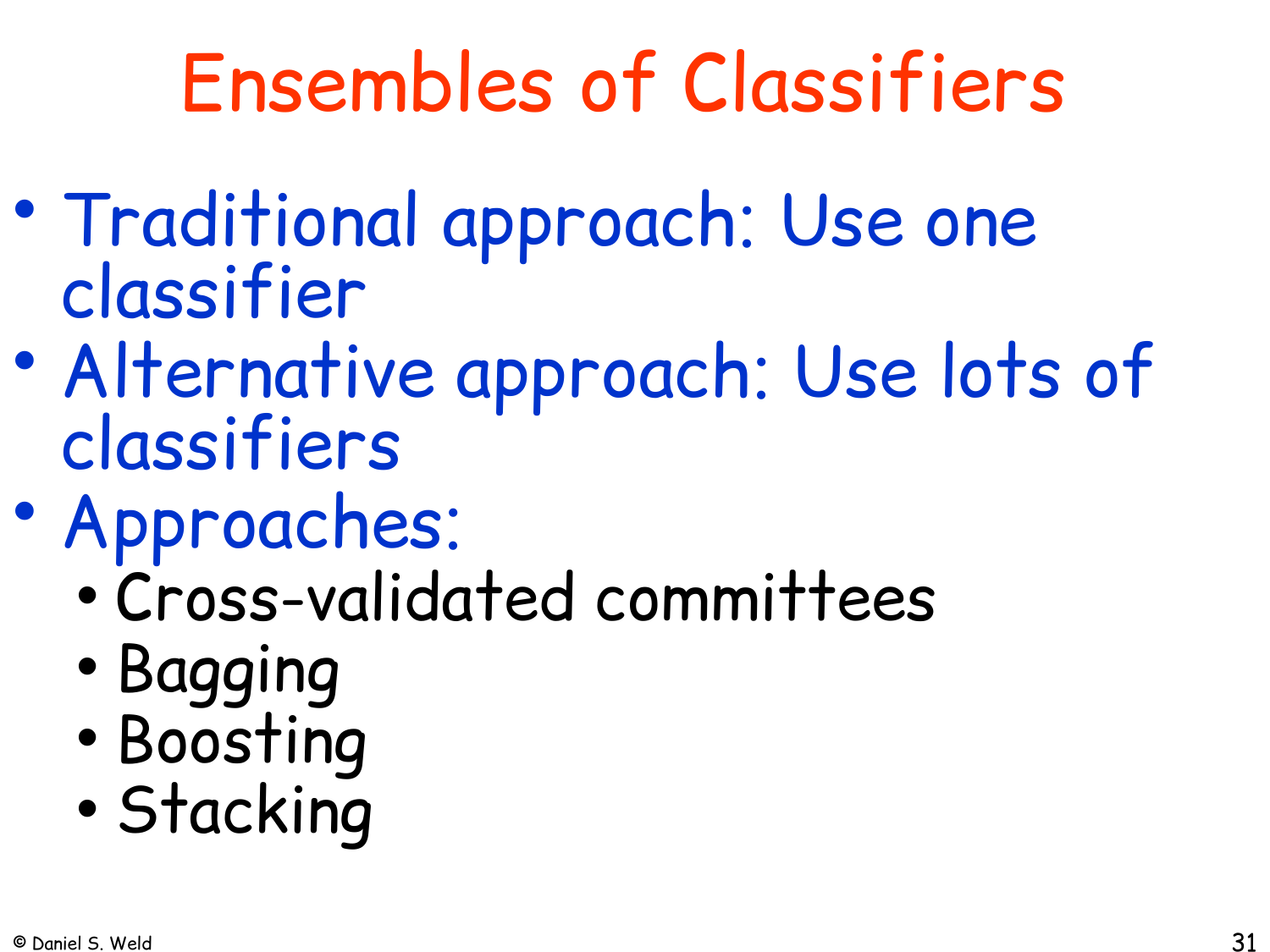

# Ensembles of Classifiers
Traditional approach: Use one classifier
Alternative approach: Use lots of classifiers
Approaches:
Cross-validated committees
Bagging
Boosting
Stacking
31
© Daniel S. Weld